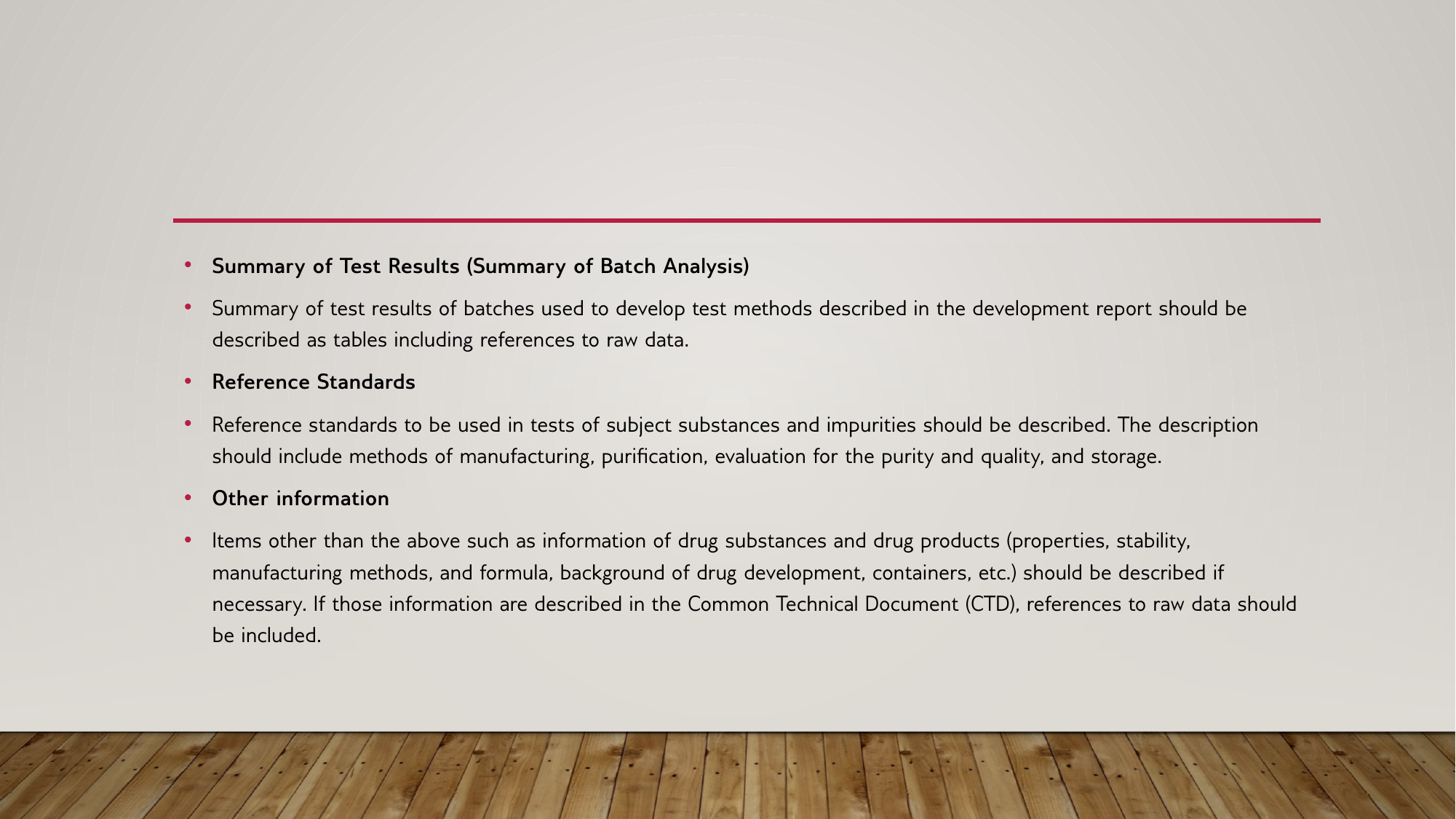

#
Summary of Test Results (Summary of Batch Analysis)
Summary of test results of batches used to develop test methods described in the development report should be described as tables including references to raw data.
Reference Standards
Reference standards to be used in tests of subject substances and impurities should be described. The description should include methods of manufacturing, purification, evaluation for the purity and quality, and storage.
Other information
Items other than the above such as information of drug substances and drug products (properties, stability, manufacturing methods, and formula, background of drug development, containers, etc.) should be described if necessary. If those information are described in the Common Technical Document (CTD), references to raw data should be included.